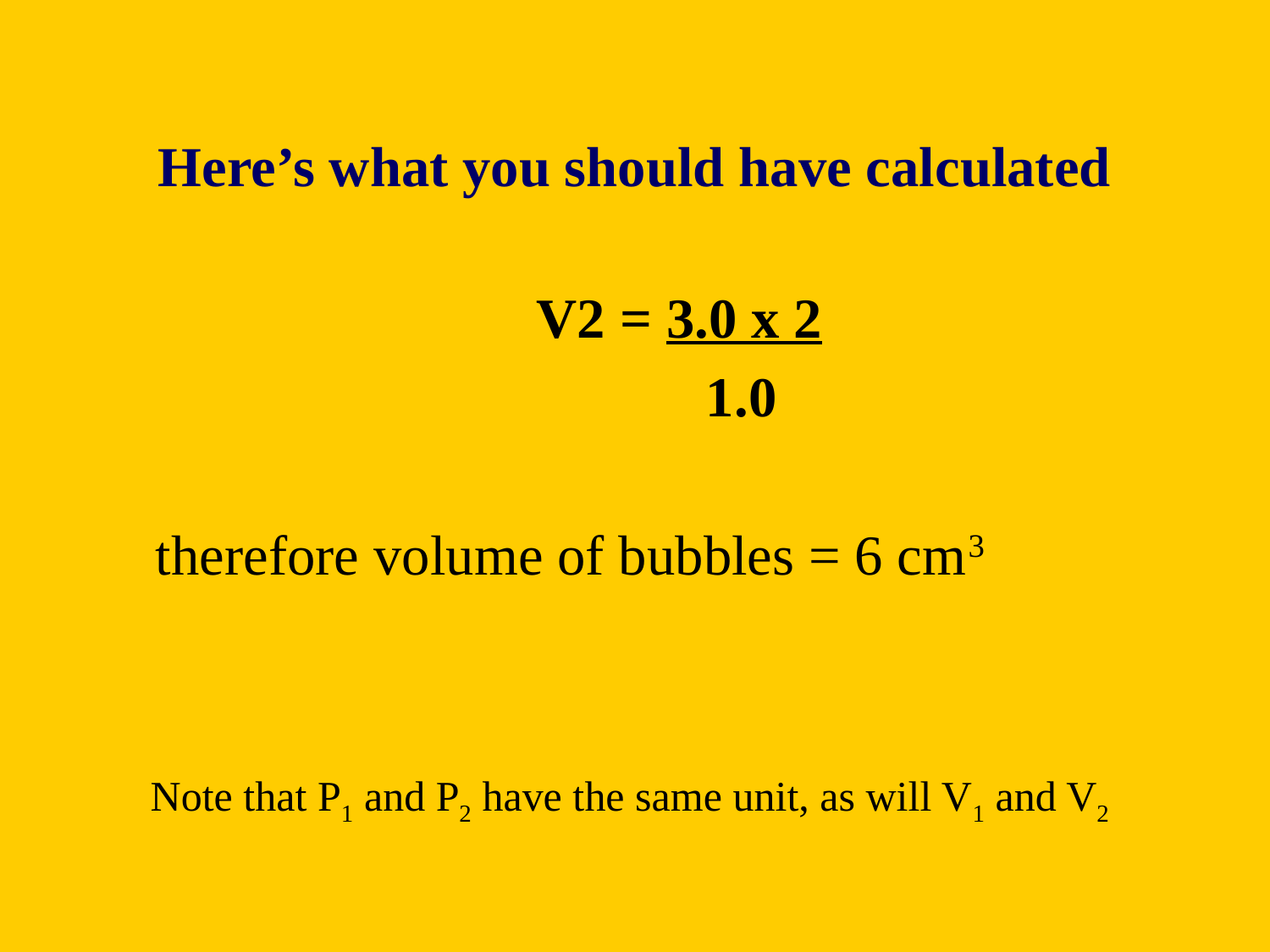

# Here’s what you should have calculated
				V2 = 3.0 x 2
                			   1.0

	therefore volume of bubbles = 6 cm3

   Note that P1 and P2 have the same unit, as will V1 and V2